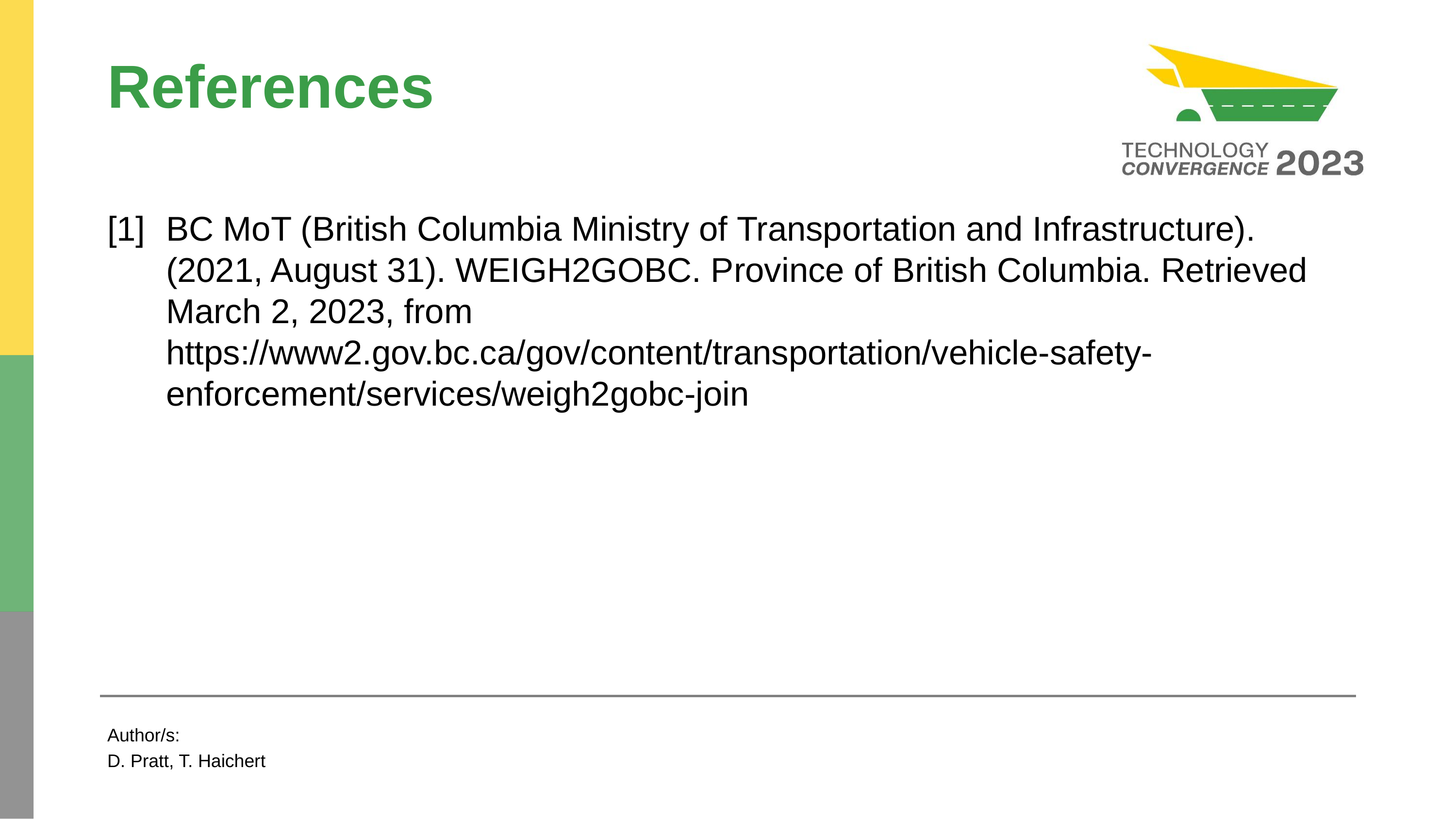

# References
[1]	BC MoT (British Columbia Ministry of Transportation and Infrastructure). (2021, August 31). WEIGH2GOBC. Province of British Columbia. Retrieved March 2, 2023, from https://www2.gov.bc.ca/gov/content/transportation/vehicle-safety-enforcement/services/weigh2gobc-join

Author/s:
D. Pratt, T. Haichert